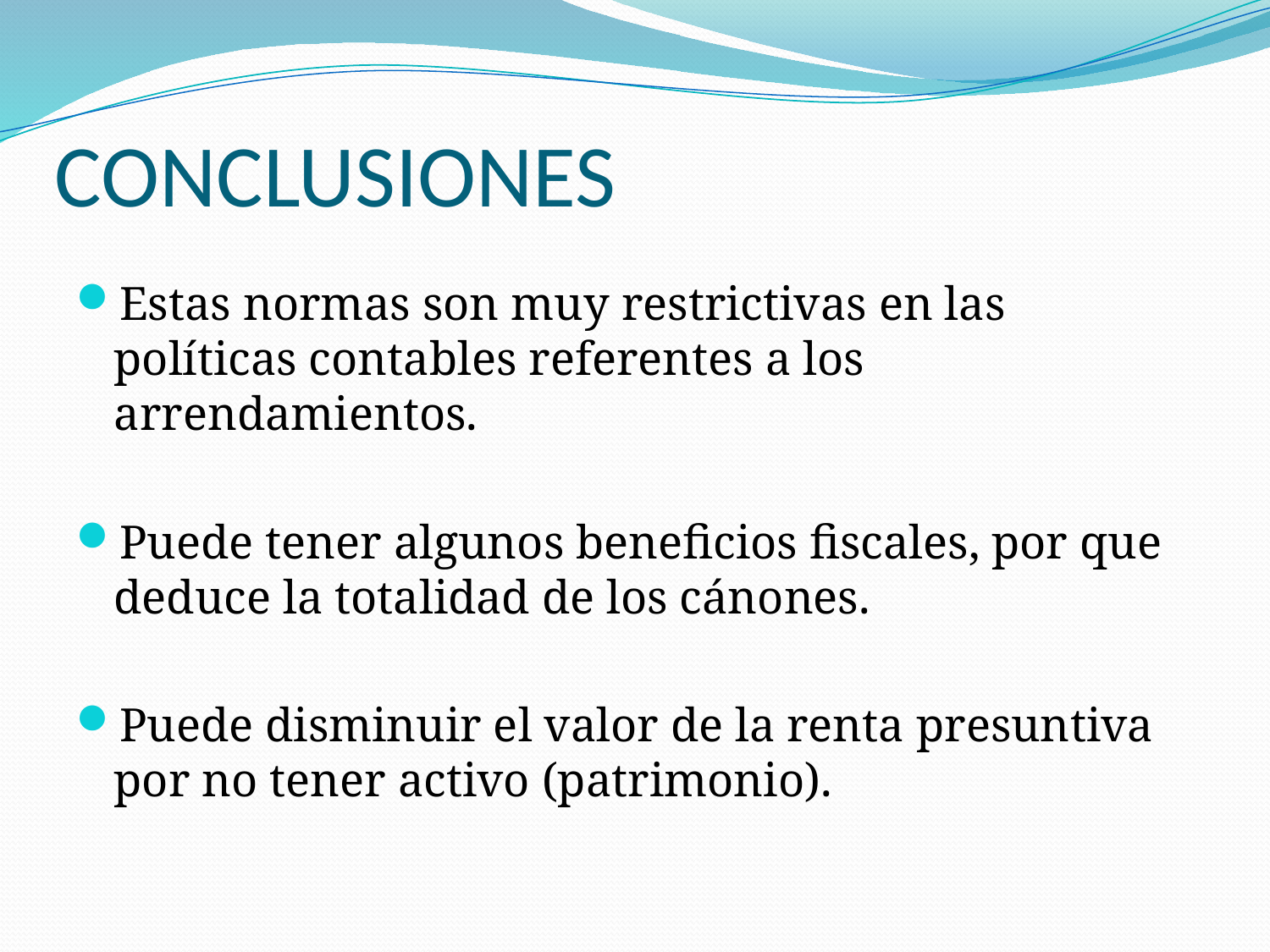

CONCLUSIONES
Estas normas son muy restrictivas en las políticas contables referentes a los arrendamientos.

Puede tener algunos beneficios fiscales, por que deduce la totalidad de los cánones.

Puede disminuir el valor de la renta presuntiva por no tener activo (patrimonio).